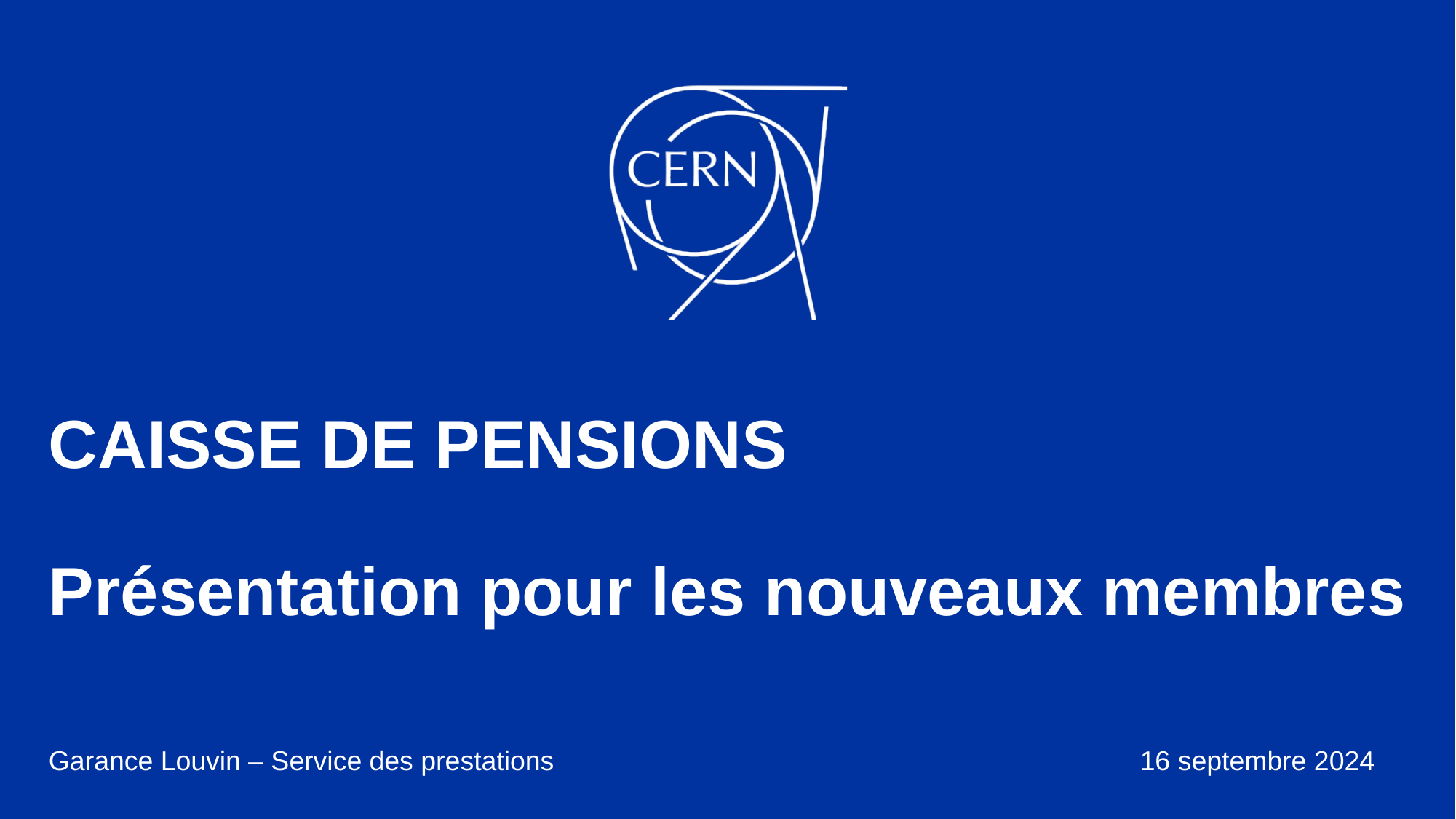

# CAISSE DE PENSIONS Présentation pour les nouveaux membres

Garance Louvin – Service des prestations						16 septembre 2024